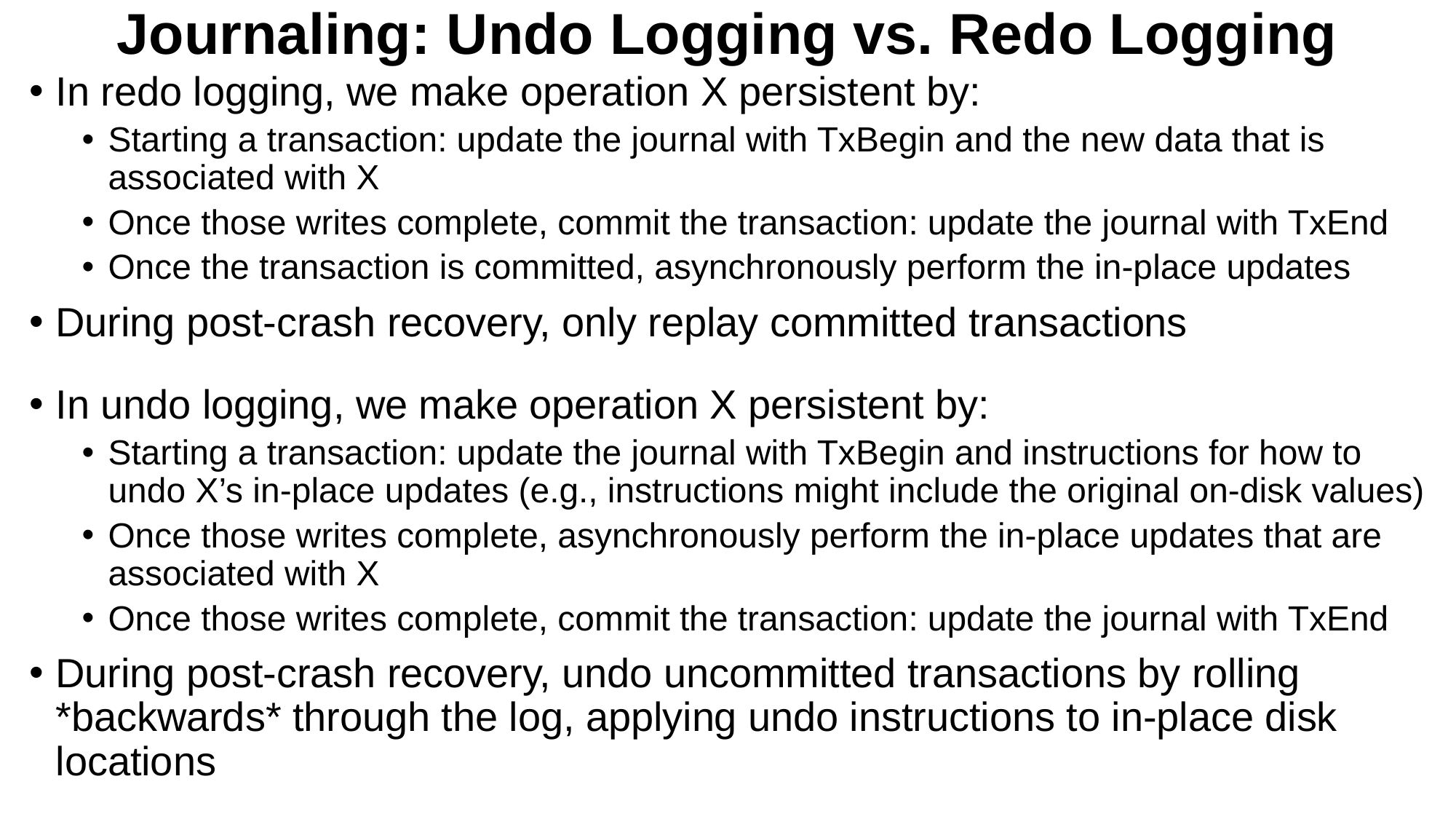

# Journaling: Undo Logging vs. Redo Logging
In redo logging, we make operation X persistent by:
Starting a transaction: update the journal with TxBegin and the new data that is associated with X
Once those writes complete, commit the transaction: update the journal with TxEnd
Once the transaction is committed, asynchronously perform the in-place updates
During post-crash recovery, only replay committed transactions

In undo logging, we make operation X persistent by:
Starting a transaction: update the journal with TxBegin and instructions for how to undo X’s in-place updates (e.g., instructions might include the original on-disk values)
Once those writes complete, asynchronously perform the in-place updates that are associated with X
Once those writes complete, commit the transaction: update the journal with TxEnd
During post-crash recovery, undo uncommitted transactions by rolling *backwards* through the log, applying undo instructions to in-place disk locations